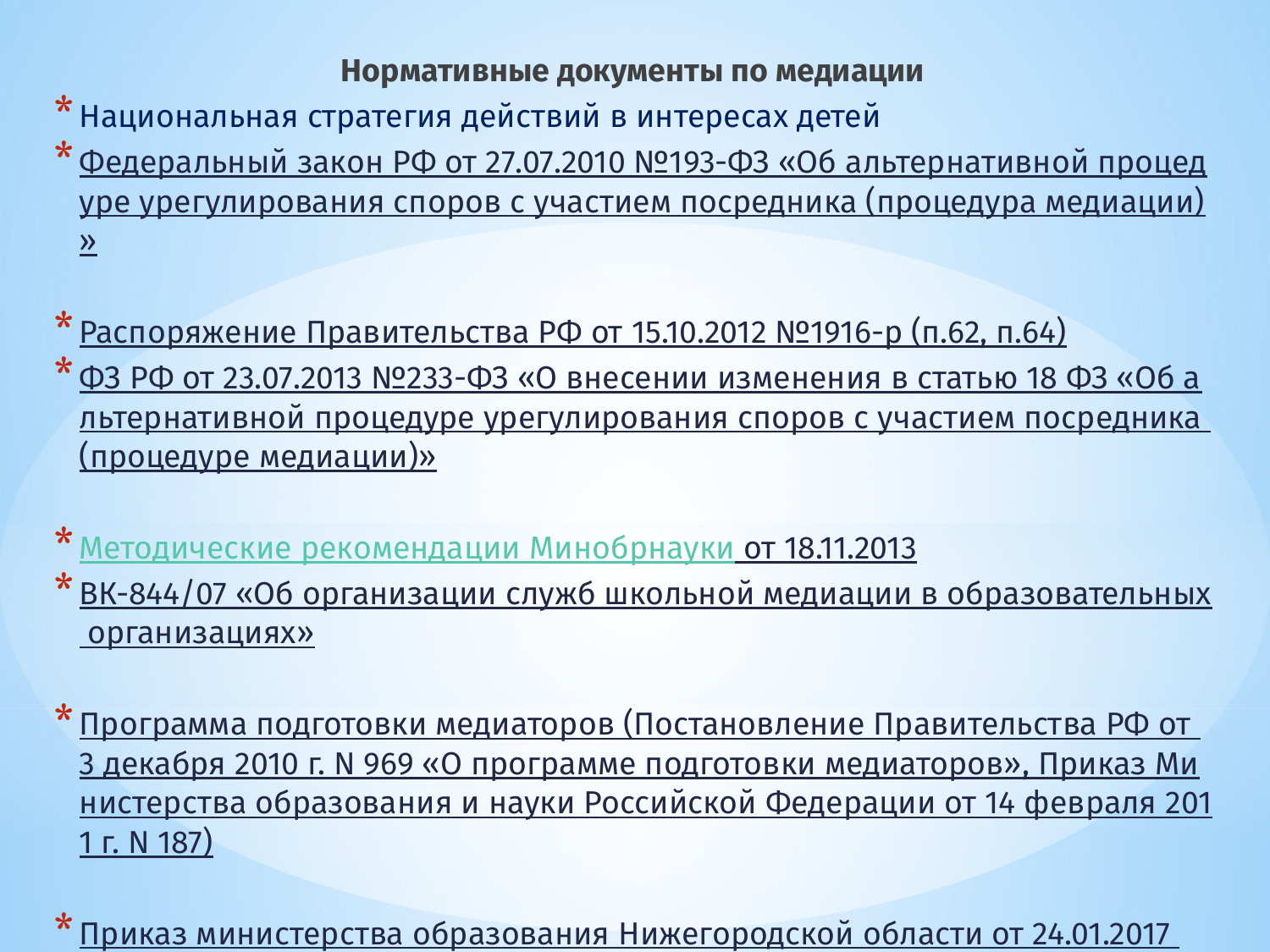

Нормативные документы по медиации
Национальная стратегия действий в интересах детей
Федеральный закон РФ от 27.07.2010 №193-ФЗ «Об альтернативной процедуре урегулирования споров с участием посредника (процедура медиации)»
Распоряжение Правительства РФ от 15.10.2012 №1916-р (п.62, п.64)
ФЗ РФ от 23.07.2013 №233-ФЗ «О внесении изменения в статью 18 ФЗ «Об альтернативной процедуре урегулирования споров с участием посредника (процедуре медиации)»
Методические рекомендации Минобрнауки от 18.11.2013
ВК-844/07 «Об организации служб школьной медиации в образовательных организациях»
Программа подготовки медиаторов (Постановление Правительства РФ от 3 декабря 2010 г. N 969 «О программе подготовки медиаторов», Приказ Министерства образования и науки Российской Федерации от 14 февраля 2011 г. N 187)
Приказ министерства образования Нижегородской области от 24.01.2017 №149 "О создании служб школьной медиации"
#